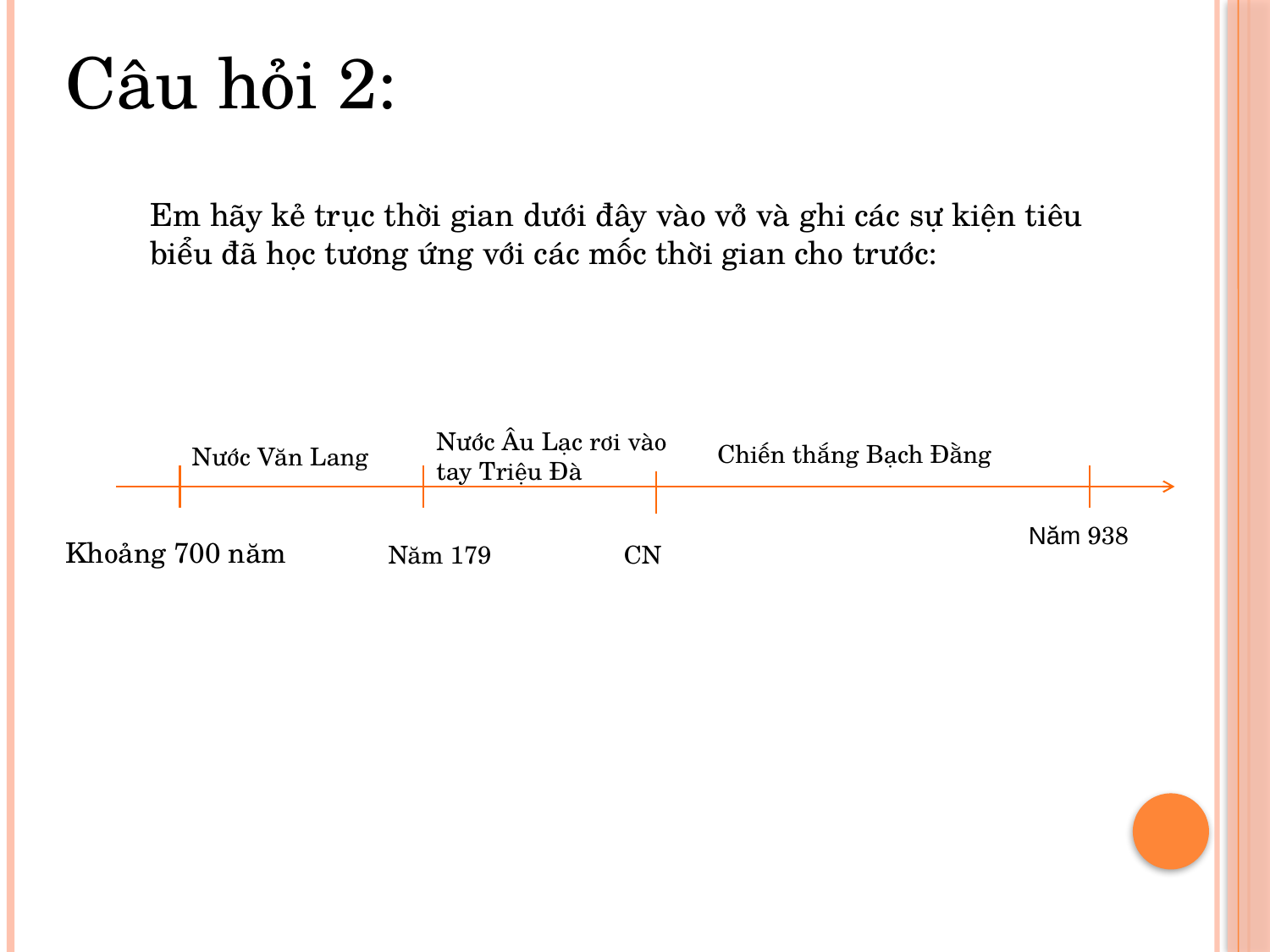

Câu hỏi 2:
Em hãy kẻ trục thời gian dưới đây vào vở và ghi các sự kiện tiêu biểu đã học tương ứng với các mốc thời gian cho trước:
Nước Âu Lạc rơi vào tay Triệu Đà
Chiến thắng Bạch Đằng
Nước Văn Lang
Năm 938
Khoảng 700 năm
Năm 179                   CN